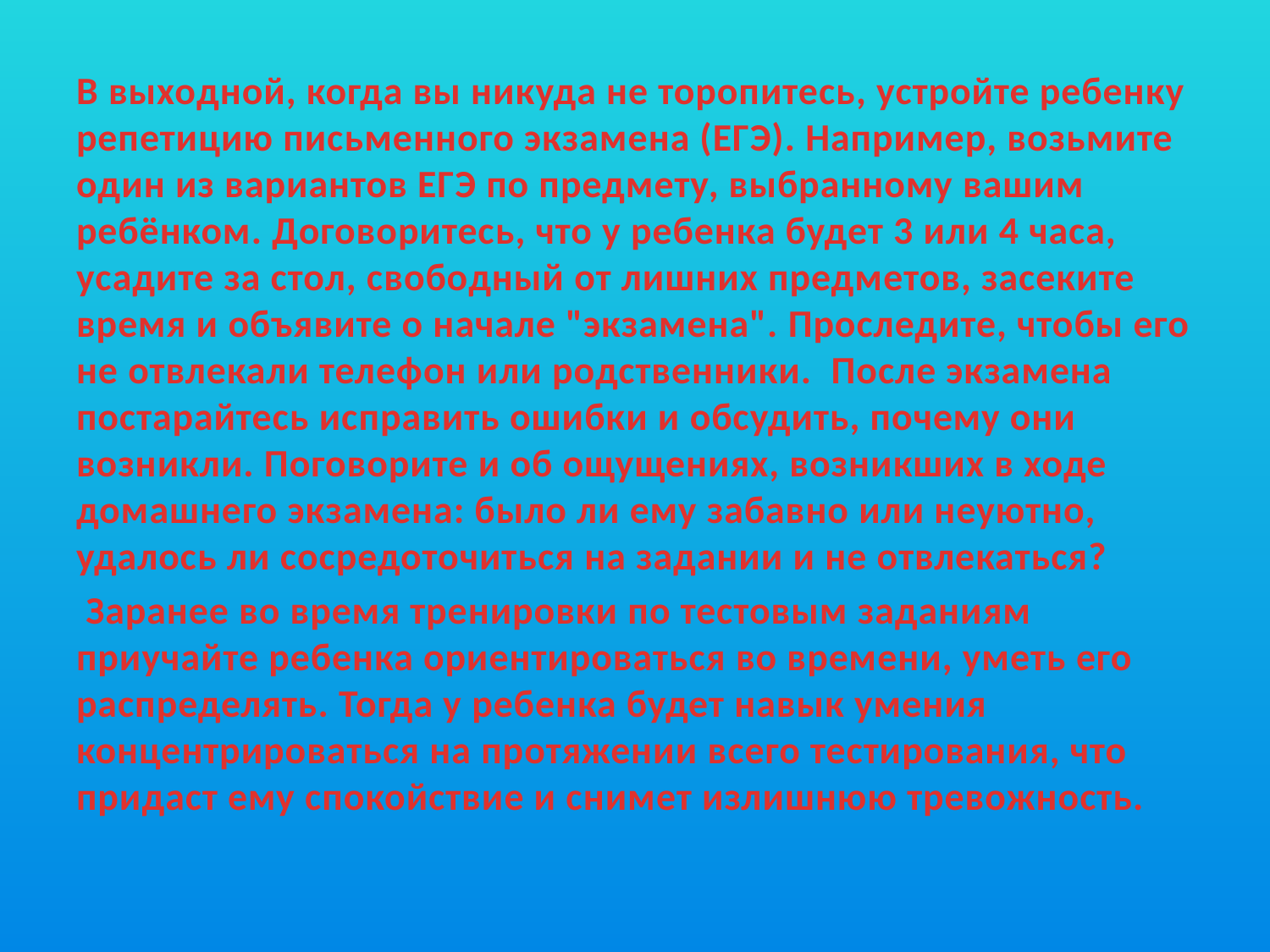

В выходной, когда вы никуда не торопитесь, устройте ребенку репетицию письменного экзамена (ЕГЭ). Например, возьмите один из вариантов ЕГЭ по предмету, выбранному вашим ребёнком. Договоритесь, что у ребенка будет 3 или 4 часа, усадите за стол, свободный от лишних предметов, засеките время и объявите о начале "экзамена". Проследите, чтобы его не отвлекали телефон или родственники.  После экзамена постарайтесь исправить ошибки и обсудить, почему они возникли. Поговорите и об ощущениях, возникших в ходе домашнего экзамена: было ли ему забавно или неуютно, удалось ли сосредоточиться на задании и не отвлекаться?
 Заранее во время тренировки по тестовым заданиям приучайте ребенка ориентироваться во времени, уметь его распределять. Тогда у ребенка будет навык умения концентрироваться на протяжении всего тестирования, что придаст ему спокойствие и снимет излишнюю тревожность.